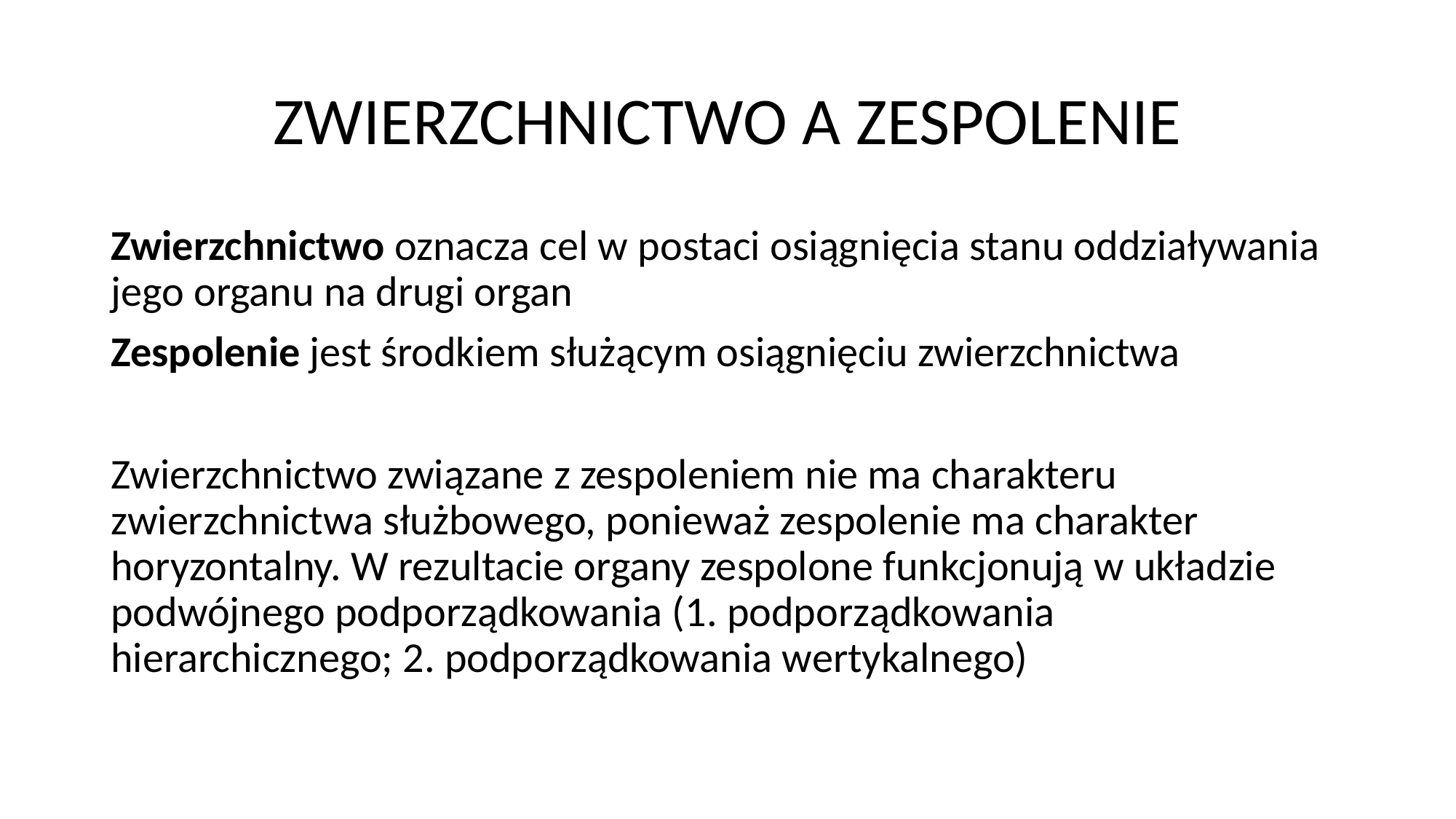

# ZWIERZCHNICTWO A ZESPOLENIE
Zwierzchnictwo oznacza cel w postaci osiągnięcia stanu oddziaływania jego organu na drugi organ
Zespolenie jest środkiem służącym osiągnięciu zwierzchnictwa

Zwierzchnictwo związane z zespoleniem nie ma charakteru zwierzchnictwa służbowego, ponieważ zespolenie ma charakter horyzontalny. W rezultacie organy zespolone funkcjonują w układzie podwójnego podporządkowania (1. podporządkowania hierarchicznego; 2. podporządkowania wertykalnego)